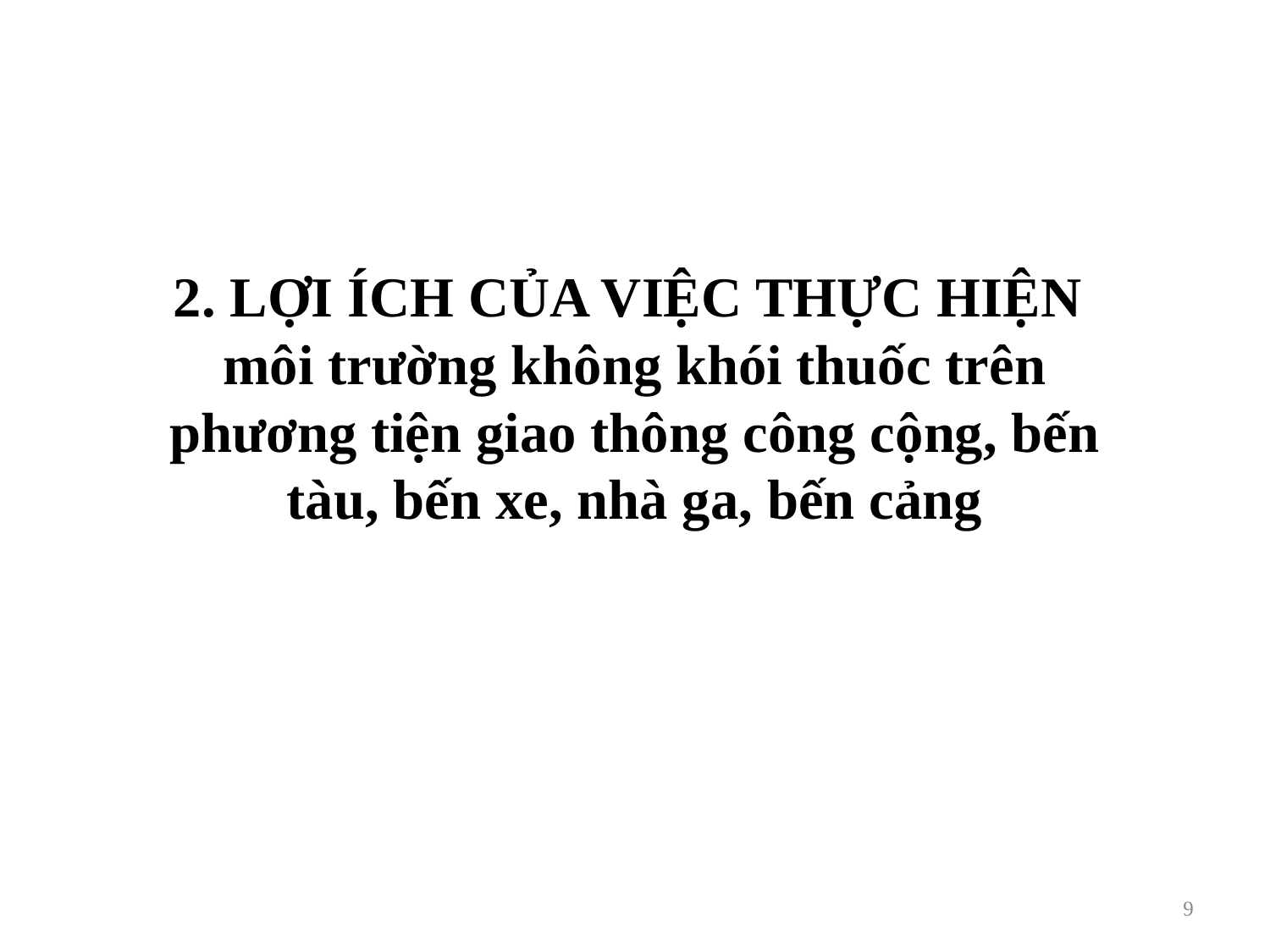

2. LỢI ÍCH CỦA VIỆC THỰC HIỆN
môi trường không khói thuốc trên phương tiện giao thông công cộng, bến tàu, bến xe, nhà ga, bến cảng
9